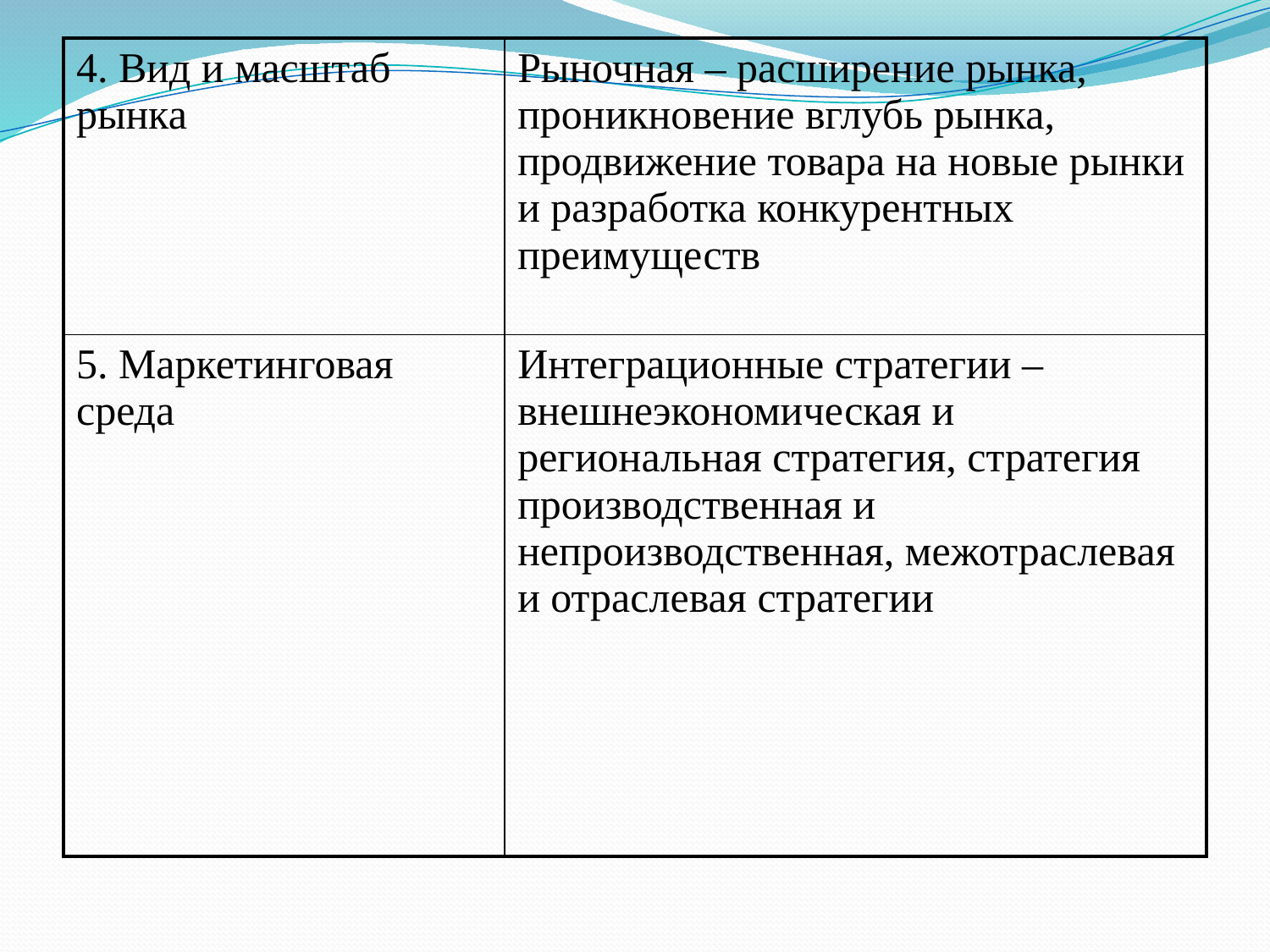

| 4. Вид и масштаб рынка | Рыночная – расширение рынка, проникновение вглубь рынка, продвижение товара на новые рынки и разработка конкурентных преимуществ |
| --- | --- |
| 5. Маркетинговая среда | Интеграционные стратегии – внешнеэкономическая и региональная стратегия, стратегия производственная и непроизводственная, межотраслевая и отраслевая стратегии |